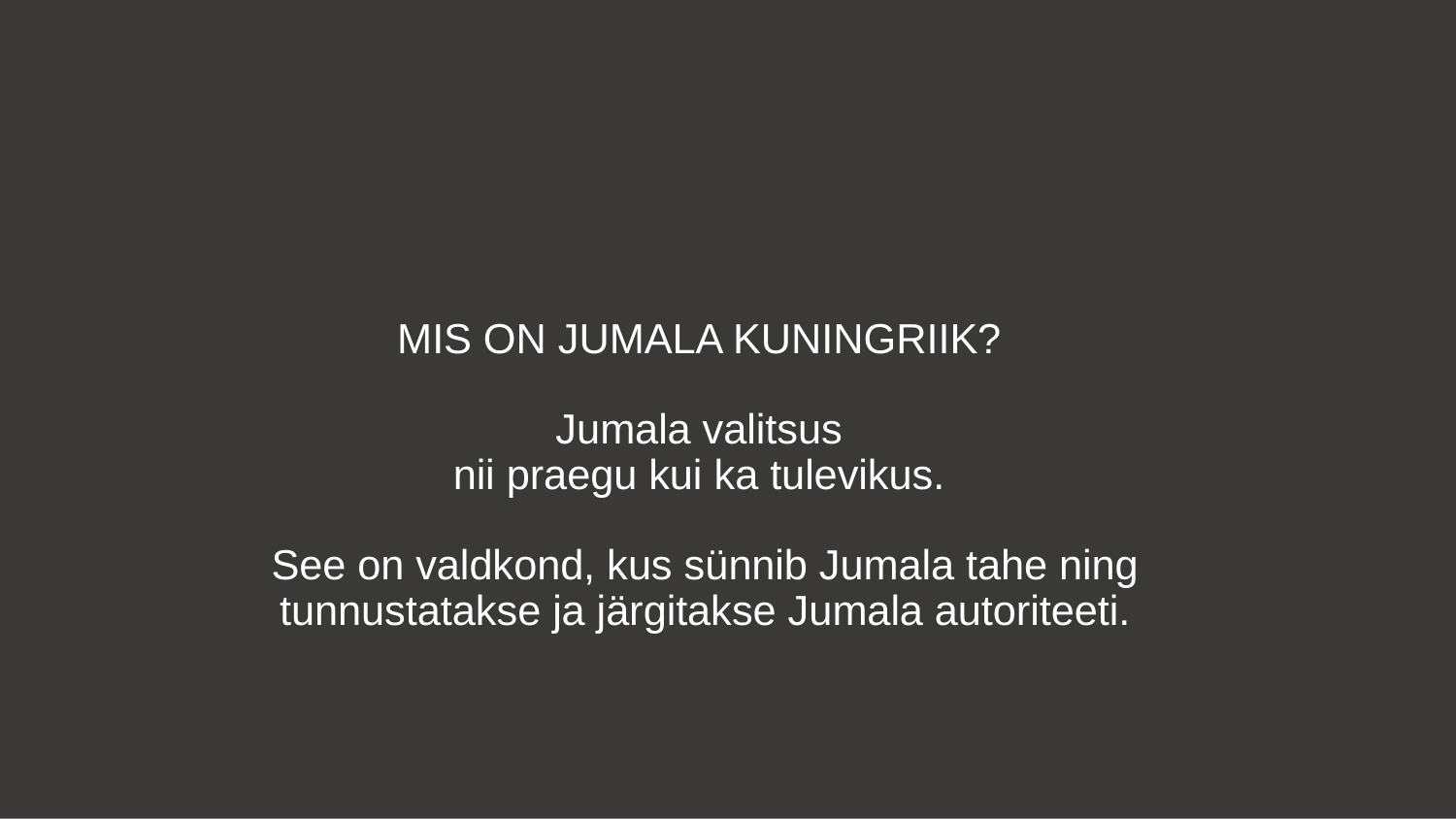

# MIS ON JUMALA KUNINGRIIK? Jumala valitsus nii praegu kui ka tulevikus. See on valdkond, kus sünnib Jumala tahe ning tunnustatakse ja järgitakse Jumala autoriteeti.